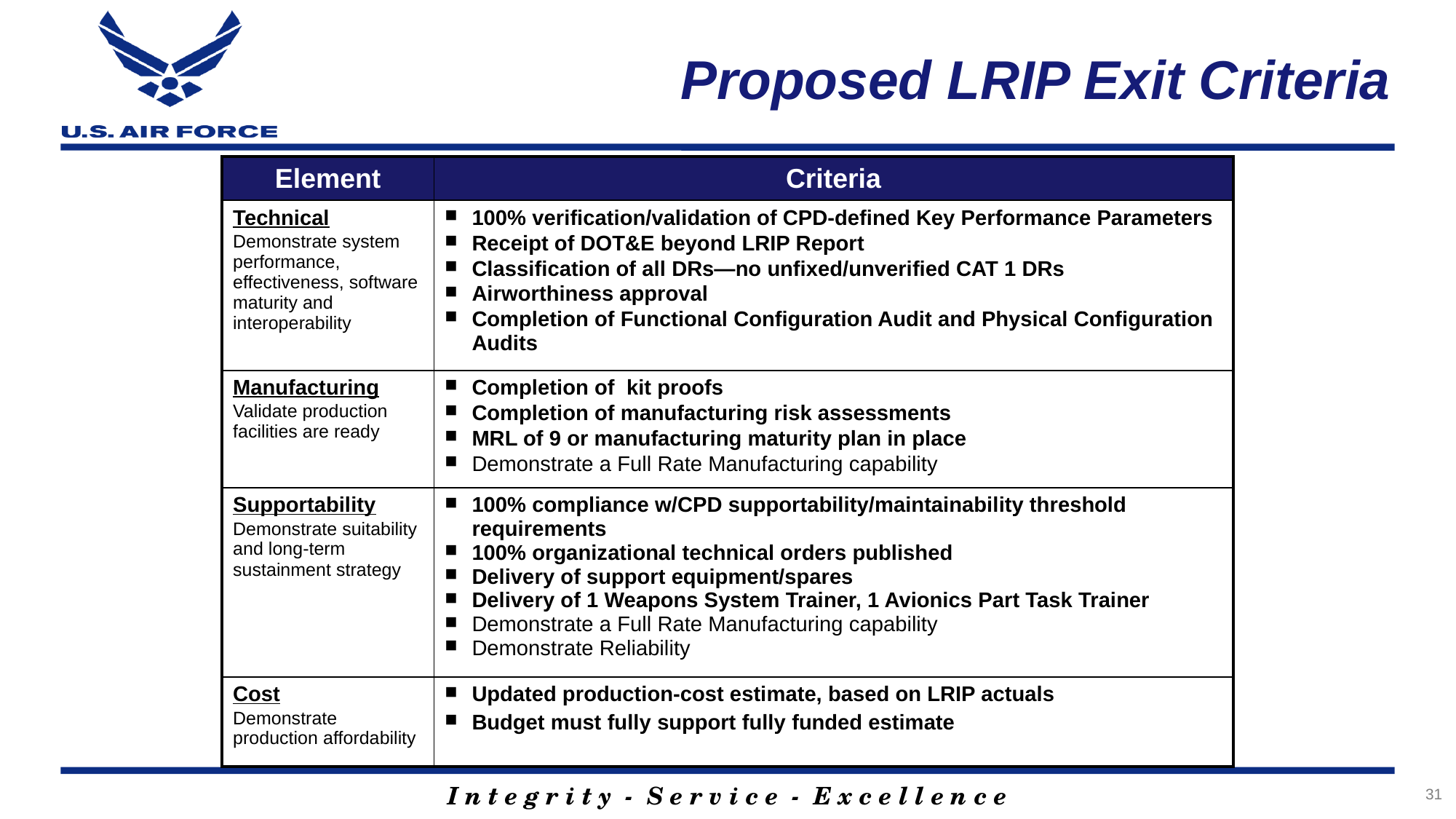

# Proposed LRIP Exit Criteria
| Element | Criteria |
| --- | --- |
| Technical Demonstrate system performance, effectiveness, software maturity and interoperability | 100% verification/validation of CPD-defined Key Performance Parameters Receipt of DOT&E beyond LRIP Report Classification of all DRs—no unfixed/unverified CAT 1 DRs Airworthiness approval Completion of Functional Configuration Audit and Physical Configuration Audits |
| Manufacturing Validate production facilities are ready | Completion of kit proofs Completion of manufacturing risk assessments MRL of 9 or manufacturing maturity plan in place Demonstrate a Full Rate Manufacturing capability |
| Supportability Demonstrate suitability and long-term sustainment strategy | 100% compliance w/CPD supportability/maintainability threshold requirements 100% organizational technical orders published Delivery of support equipment/spares Delivery of 1 Weapons System Trainer, 1 Avionics Part Task Trainer Demonstrate a Full Rate Manufacturing capability Demonstrate Reliability |
| Cost Demonstrate production affordability | Updated production-cost estimate, based on LRIP actuals Budget must fully support fully funded estimate |
31